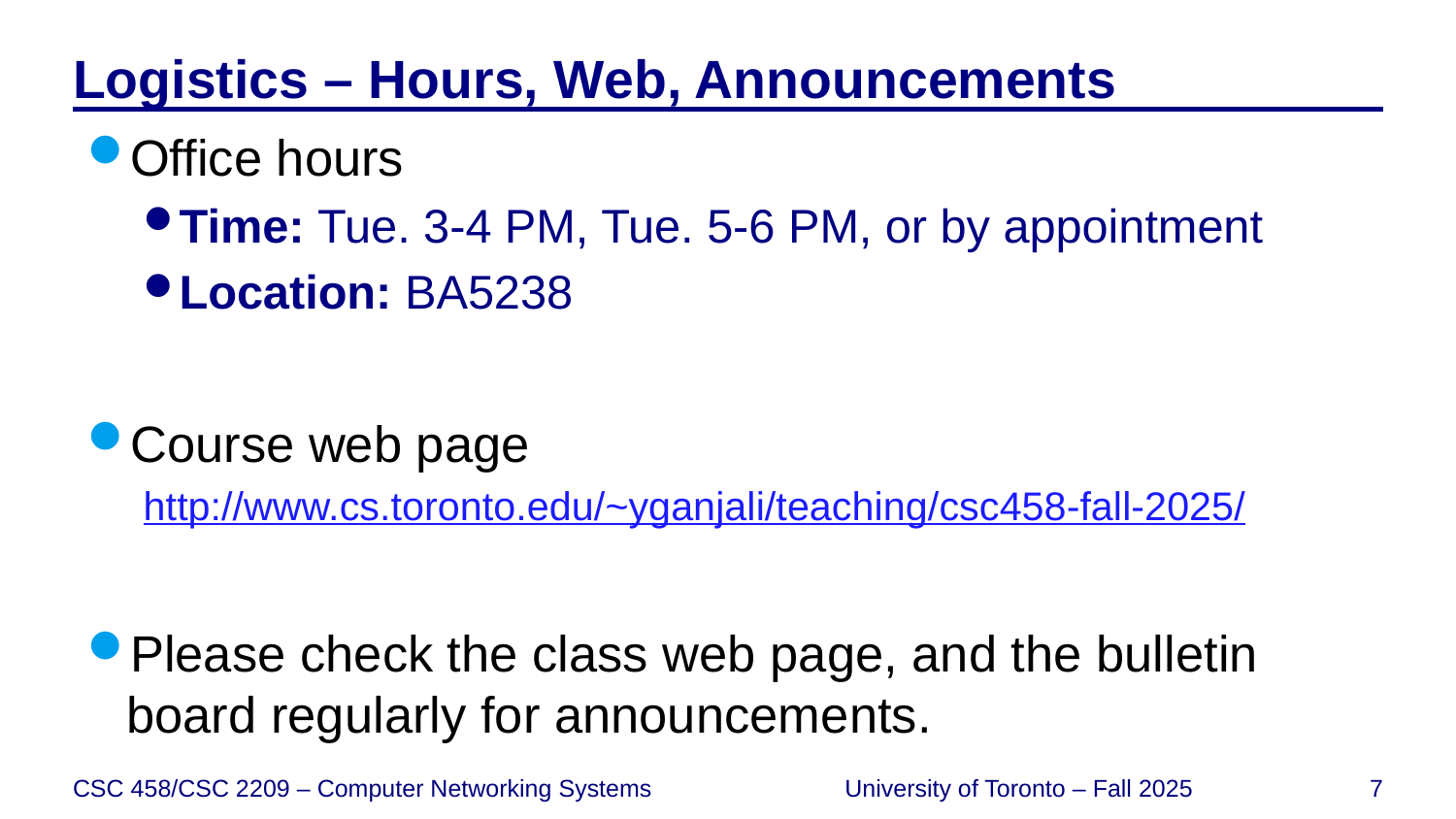

# Logistics – Hours, Web, Announcements
Office hours
Time: Tue. 3-4 PM, Tue. 5-6 PM, or by appointment
Location: BA5238

Course web page
http://www.cs.toronto.edu/~yganjali/teaching/csc458-fall-2025/

Please check the class web page, and the bulletin board regularly for announcements.

CSC 458/CSC 2209 – Computer Networking Systems
University of Toronto – Fall 2025
7